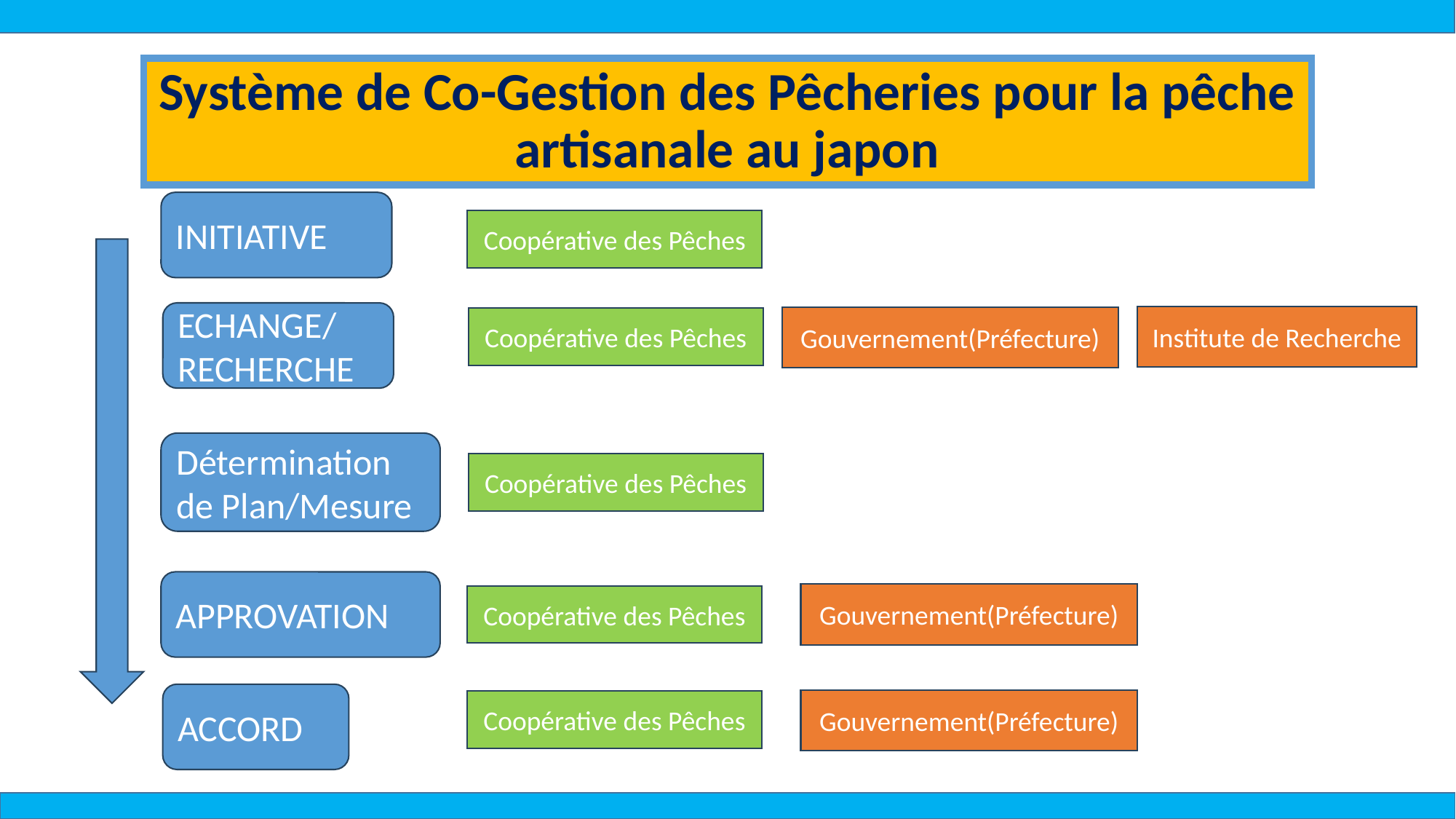

# Système de Co-Gestion des Pêcheries pour la pêche artisanale au japon
INITIATIVE
Coopérative des Pêches

ECHANGE/
RECHERCHE
Institute de Recherche
Gouvernement(Préfecture)
Coopérative des Pêches
Détermination de Plan/Mesure
Coopérative des Pêches
APPROVATION
Gouvernement(Préfecture)
Coopérative des Pêches
ACCORD
Gouvernement(Préfecture)
Coopérative des Pêches